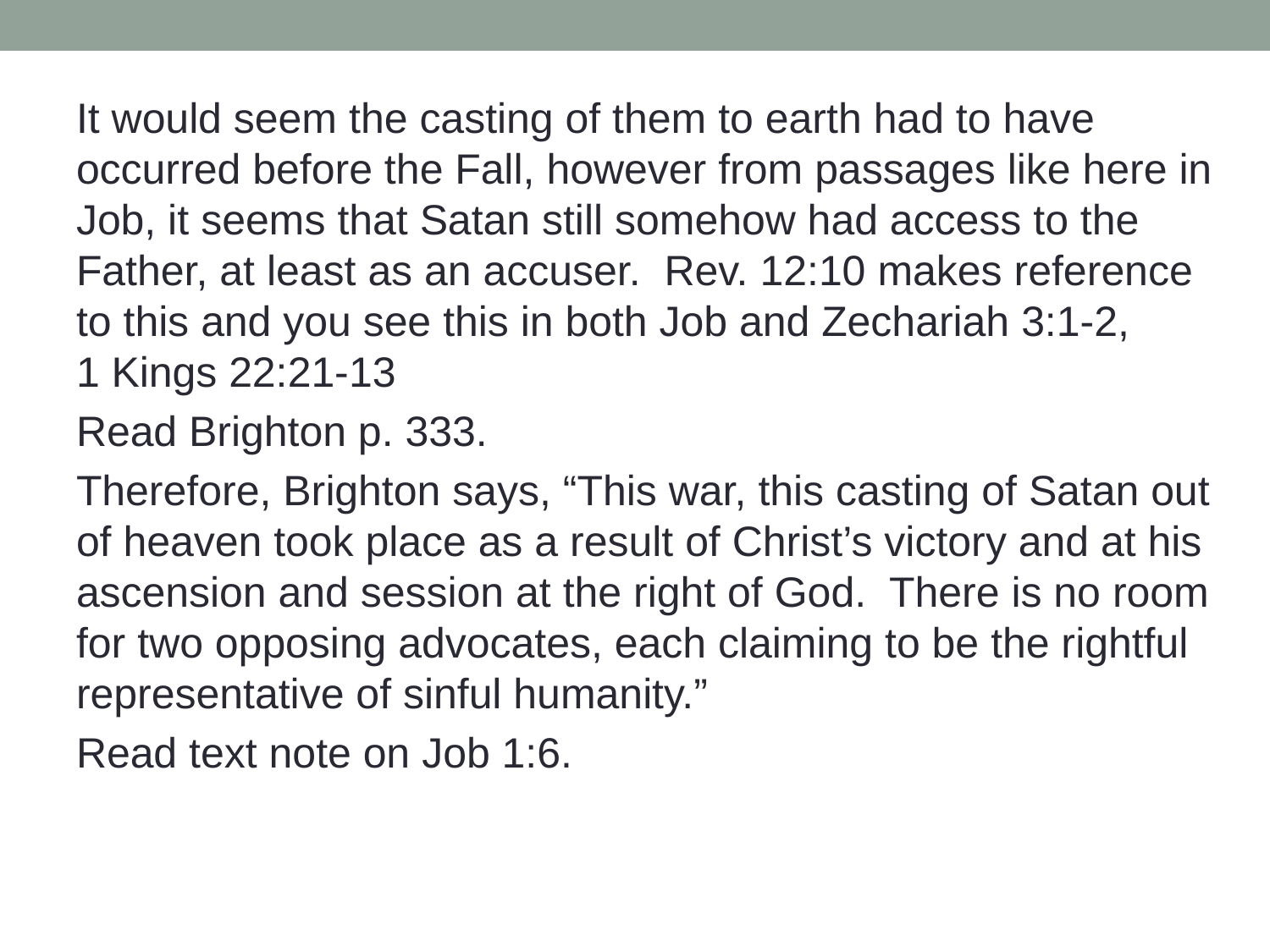

It would seem the casting of them to earth had to have occurred before the Fall, however from passages like here in Job, it seems that Satan still somehow had access to the Father, at least as an accuser.  Rev. 12:10 makes reference to this and you see this in both Job and Zechariah 3:1-2,      1 Kings 22:21-13
Read Brighton p. 333.
Therefore, Brighton says, “This war, this casting of Satan out of heaven took place as a result of Christ’s victory and at his ascension and session at the right of God.  There is no room for two opposing advocates, each claiming to be the rightful representative of sinful humanity.”
Read text note on Job 1:6.